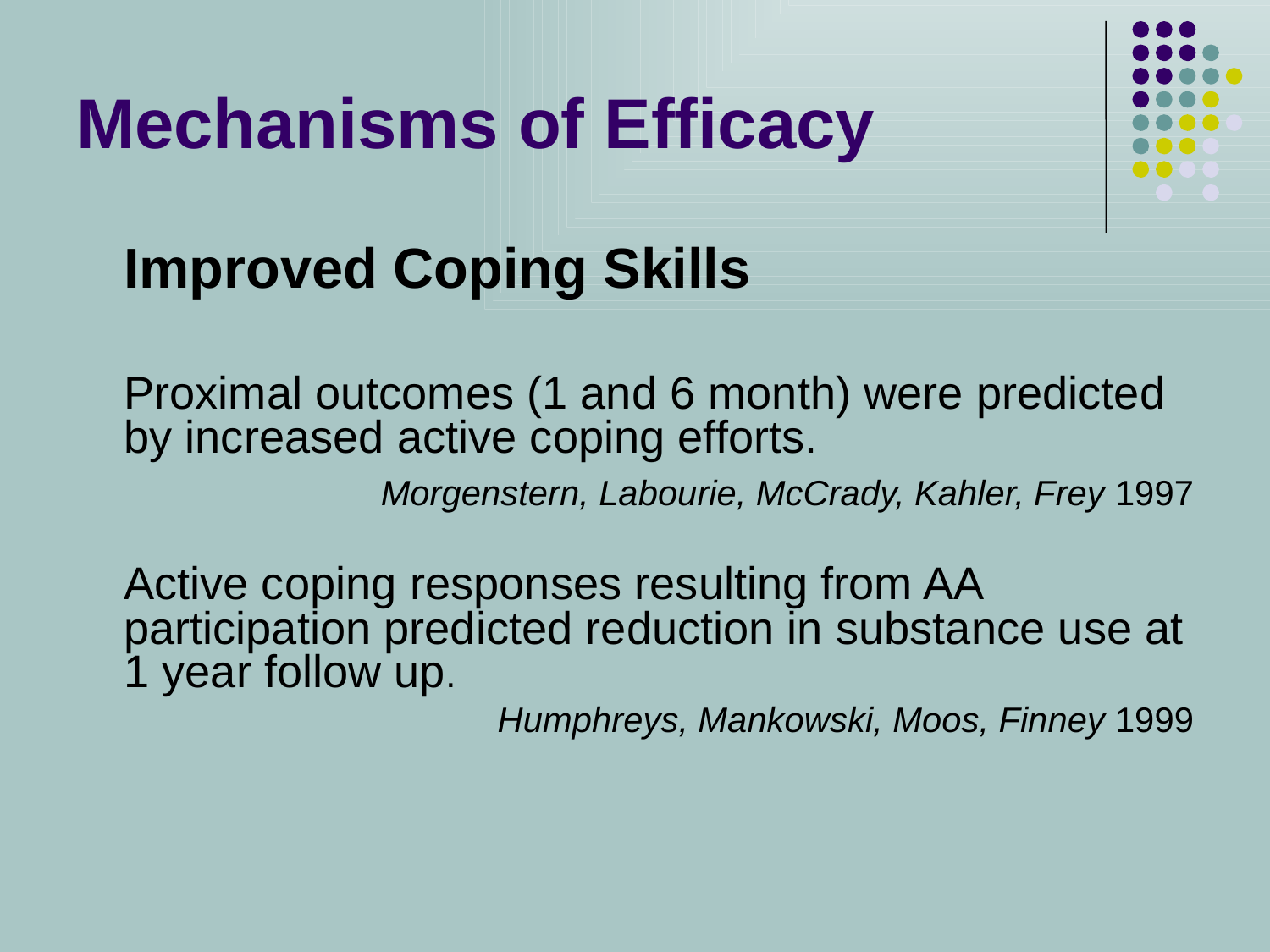

# Mechanisms of Efficacy
	Improved Coping Skills

	Proximal outcomes (1 and 6 month) were predicted by increased active coping efforts.
	Morgenstern, Labourie, McCrady, Kahler, Frey 1997

	Active coping responses resulting from AA participation predicted reduction in substance use at 1 year follow up.
	Humphreys, Mankowski, Moos, Finney 1999